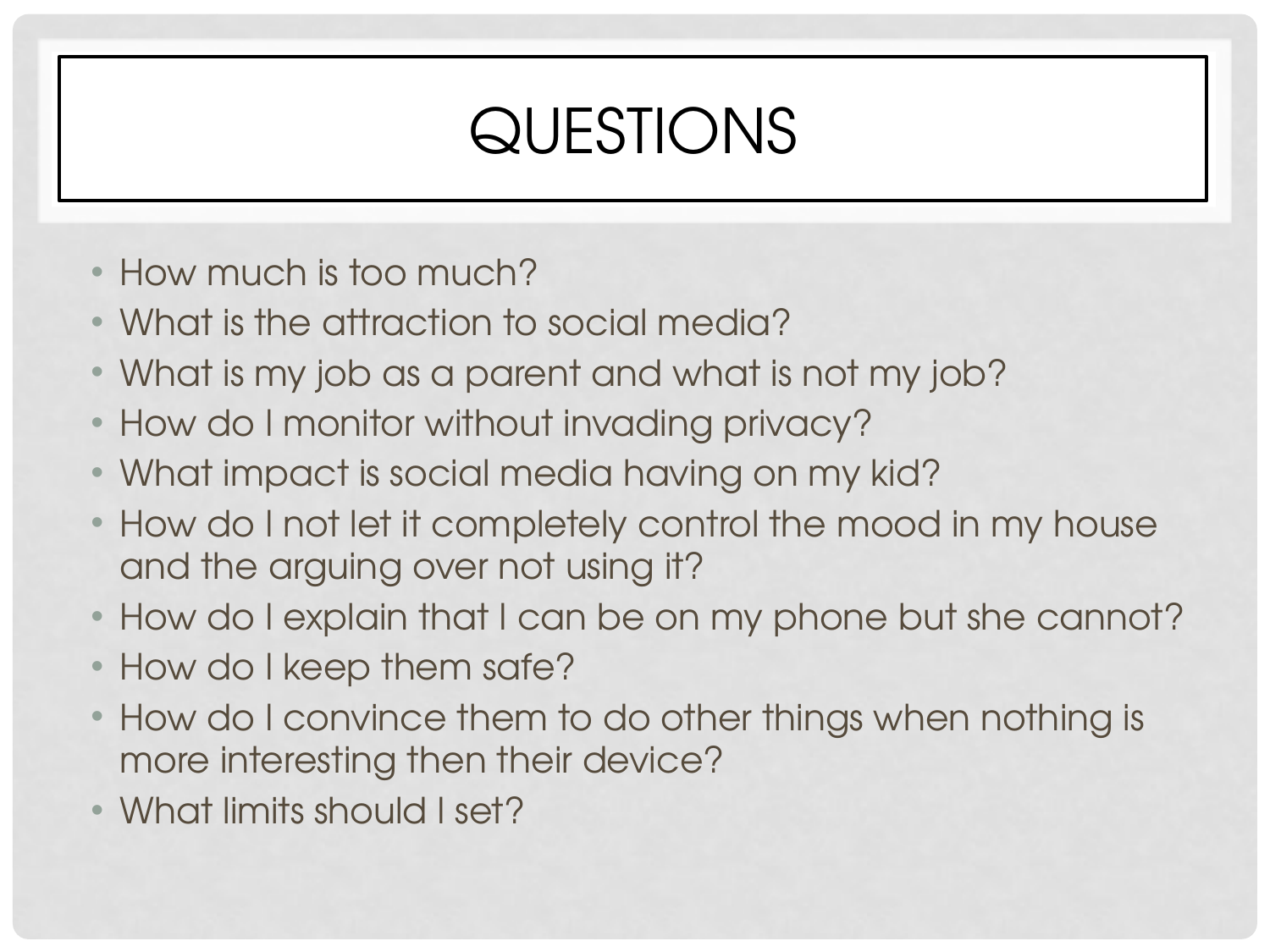

# Questions
How much is too much?
What is the attraction to social media?
What is my job as a parent and what is not my job?
How do I monitor without invading privacy?
What impact is social media having on my kid?
How do I not let it completely control the mood in my house and the arguing over not using it?
How do I explain that I can be on my phone but she cannot?
How do I keep them safe?
How do I convince them to do other things when nothing is more interesting then their device?
What limits should I set?